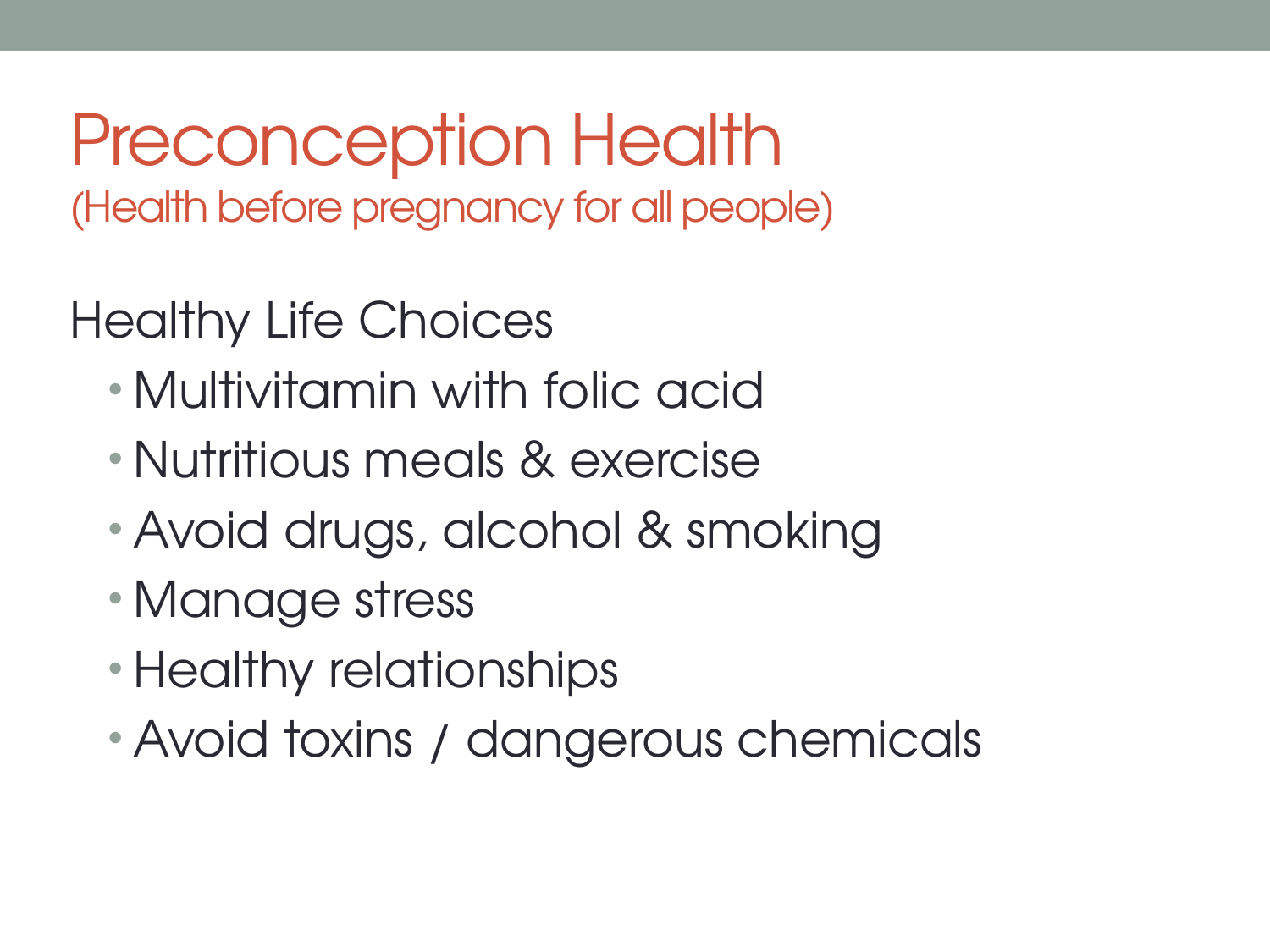

# Preconception Health (Health before pregnancy for all people)
Healthy Life Choices
Multivitamin with folic acid
Nutritious meals & exercise
Avoid drugs, alcohol & smoking
Manage stress
Healthy relationships
Avoid toxins / dangerous chemicals